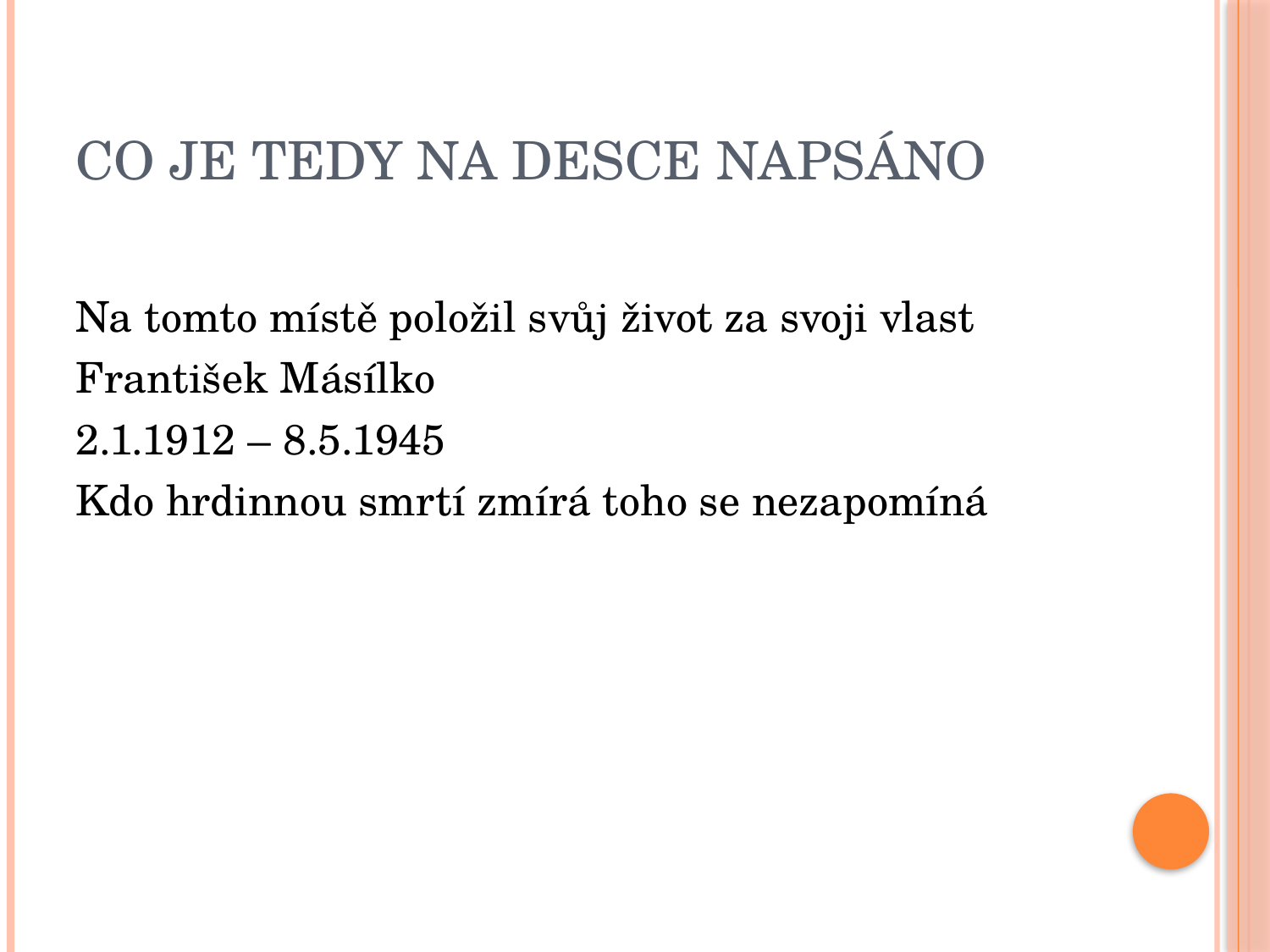

# Co je tedy na desce napsáno

Na tomto místě položil svůj život za svoji vlast
František Másílko
2.1.1912 – 8.5.1945
Kdo hrdinnou smrtí zmírá toho se nezapomíná